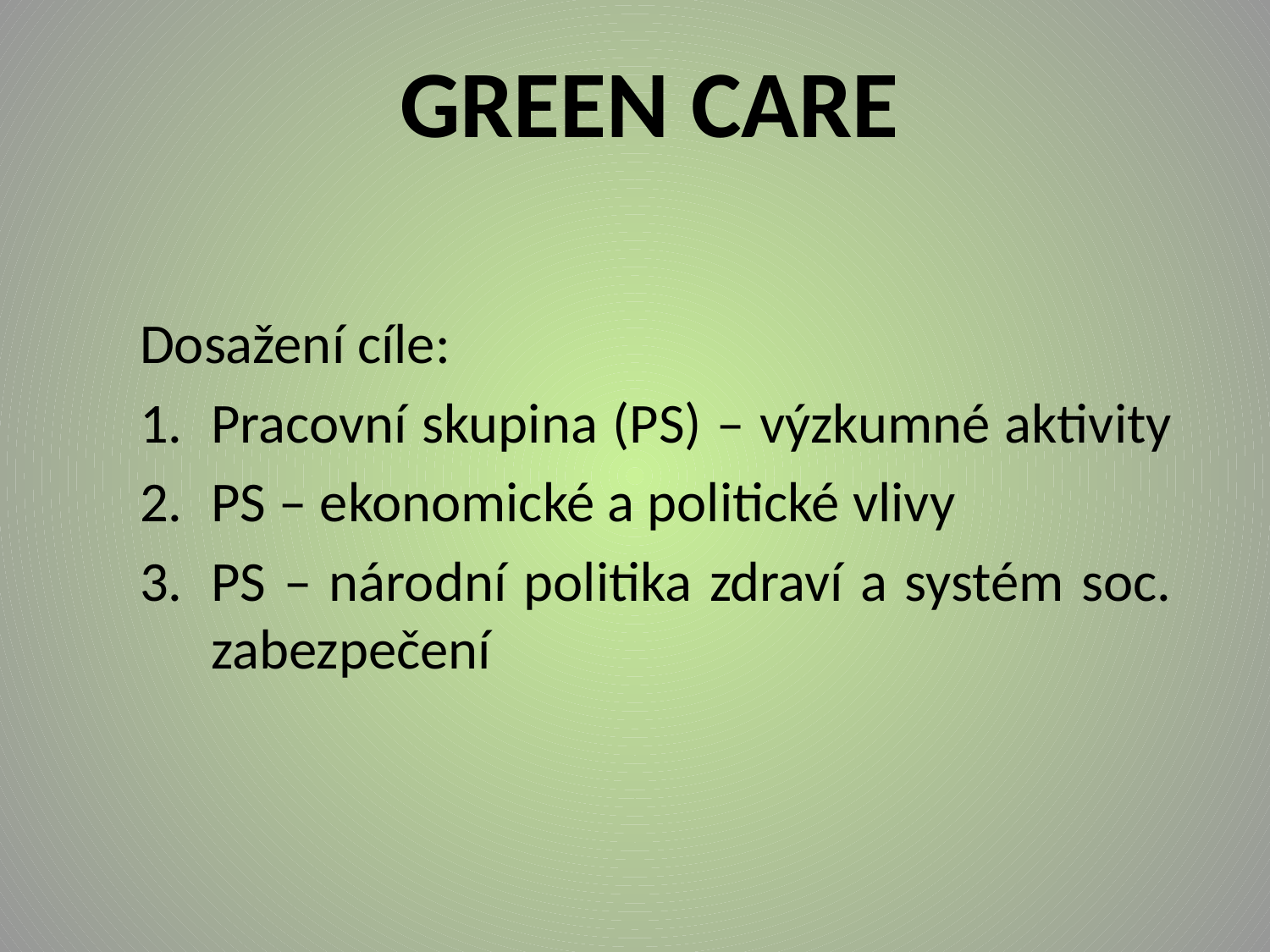

GREEN CARE

Dosažení cíle:
Pracovní skupina (PS) – výzkumné aktivity
PS – ekonomické a politické vlivy
PS – národní politika zdraví a systém soc. zabezpečení

#